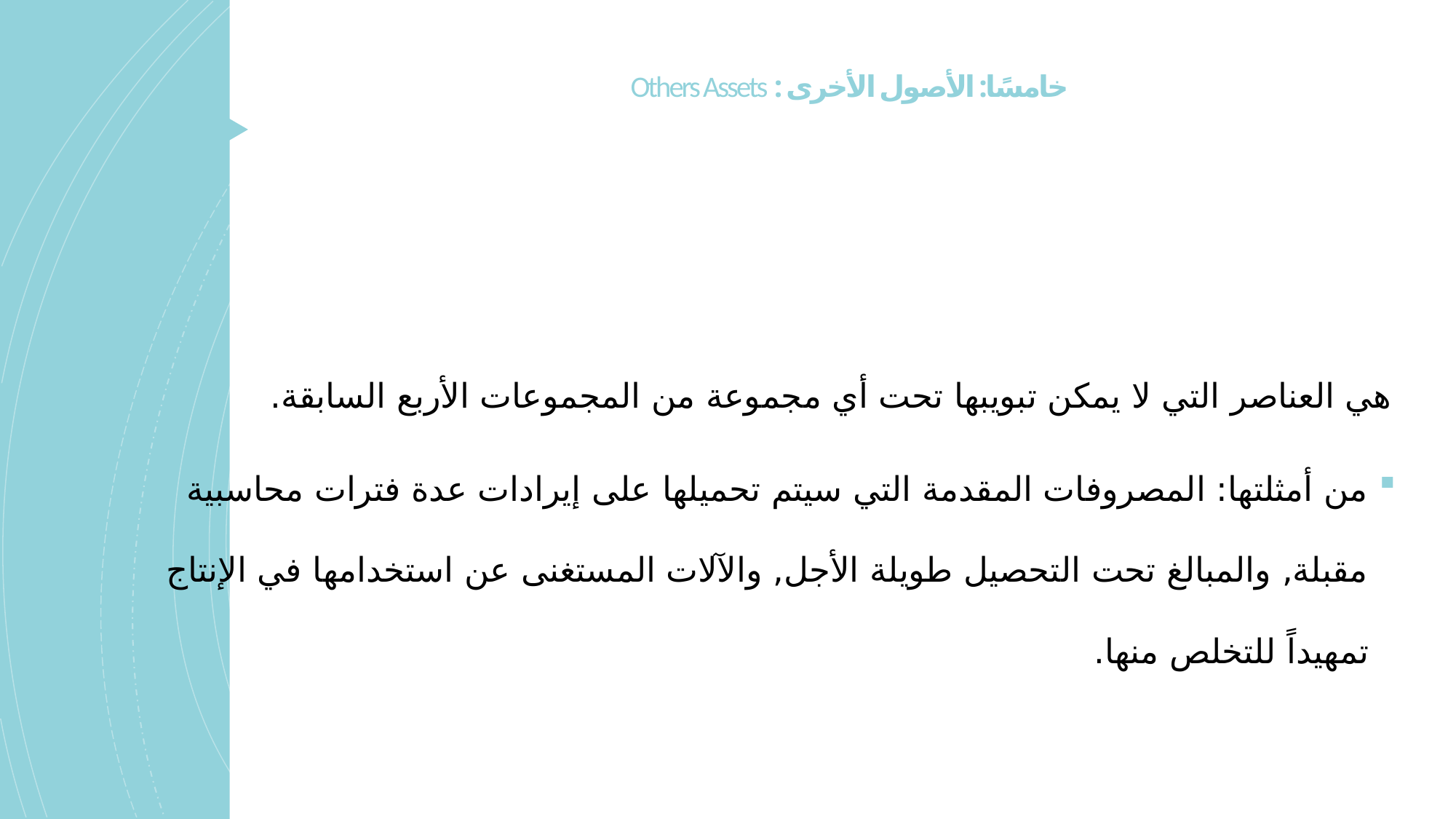

# خامسًا: الأصول الأخرى : Others Assets

هي العناصر التي لا يمكن تبويبها تحت أي مجموعة من المجموعات الأربع السابقة.
من أمثلتها: المصروفات المقدمة التي سيتم تحميلها على إيرادات عدة فترات محاسبية مقبلة, والمبالغ تحت التحصيل طويلة الأجل, والآلات المستغنى عن استخدامها في الإنتاج تمهيداً للتخلص منها.